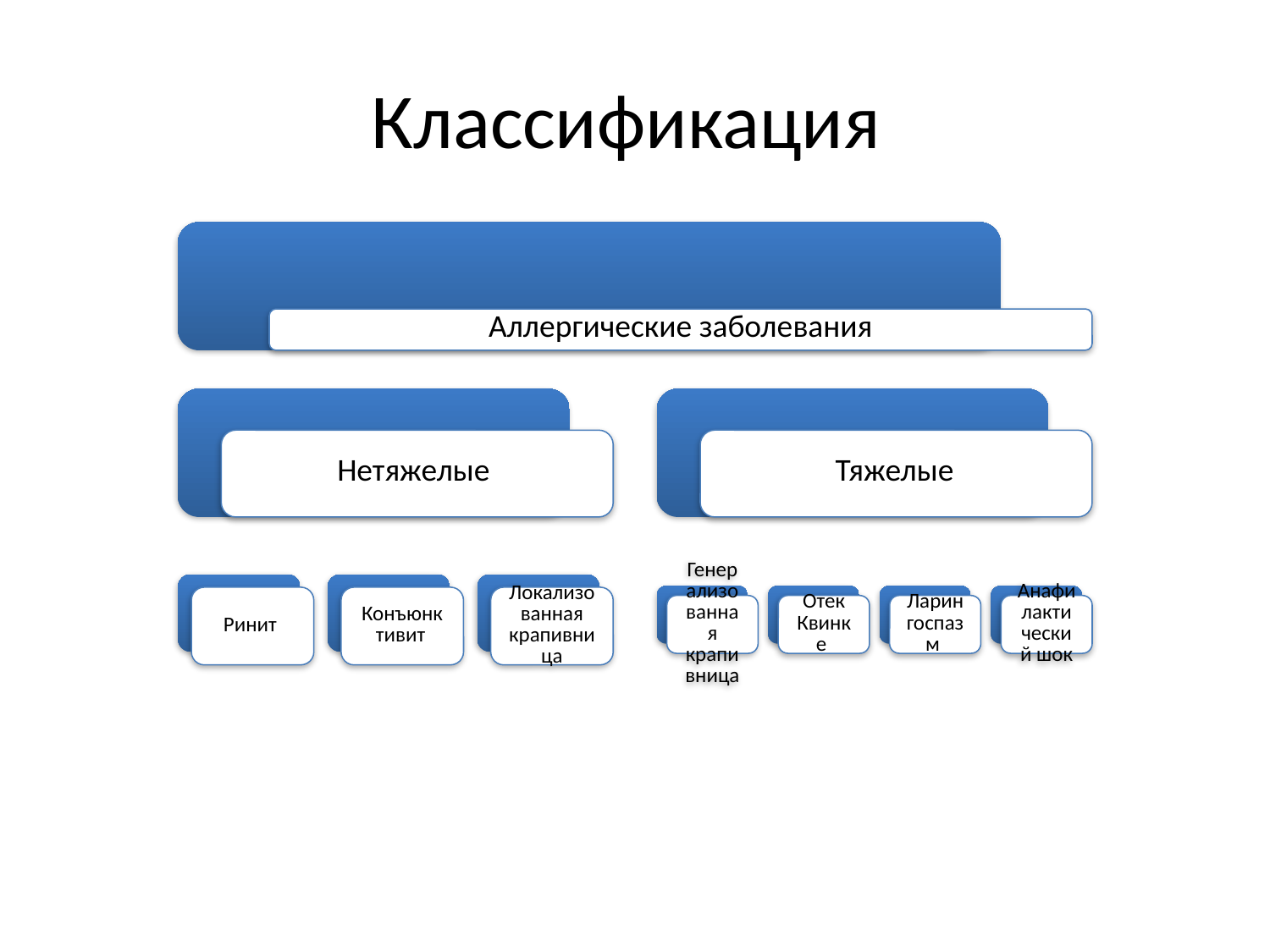

# Классификация
Аллергические заболевания
Нетяжелые
Ринит
Конъюнктивит
Тяжелые
Генерализованная крапивница
Локализованная крапивница
Отек Квинке
Ларингоспазм
Анафилактический шок